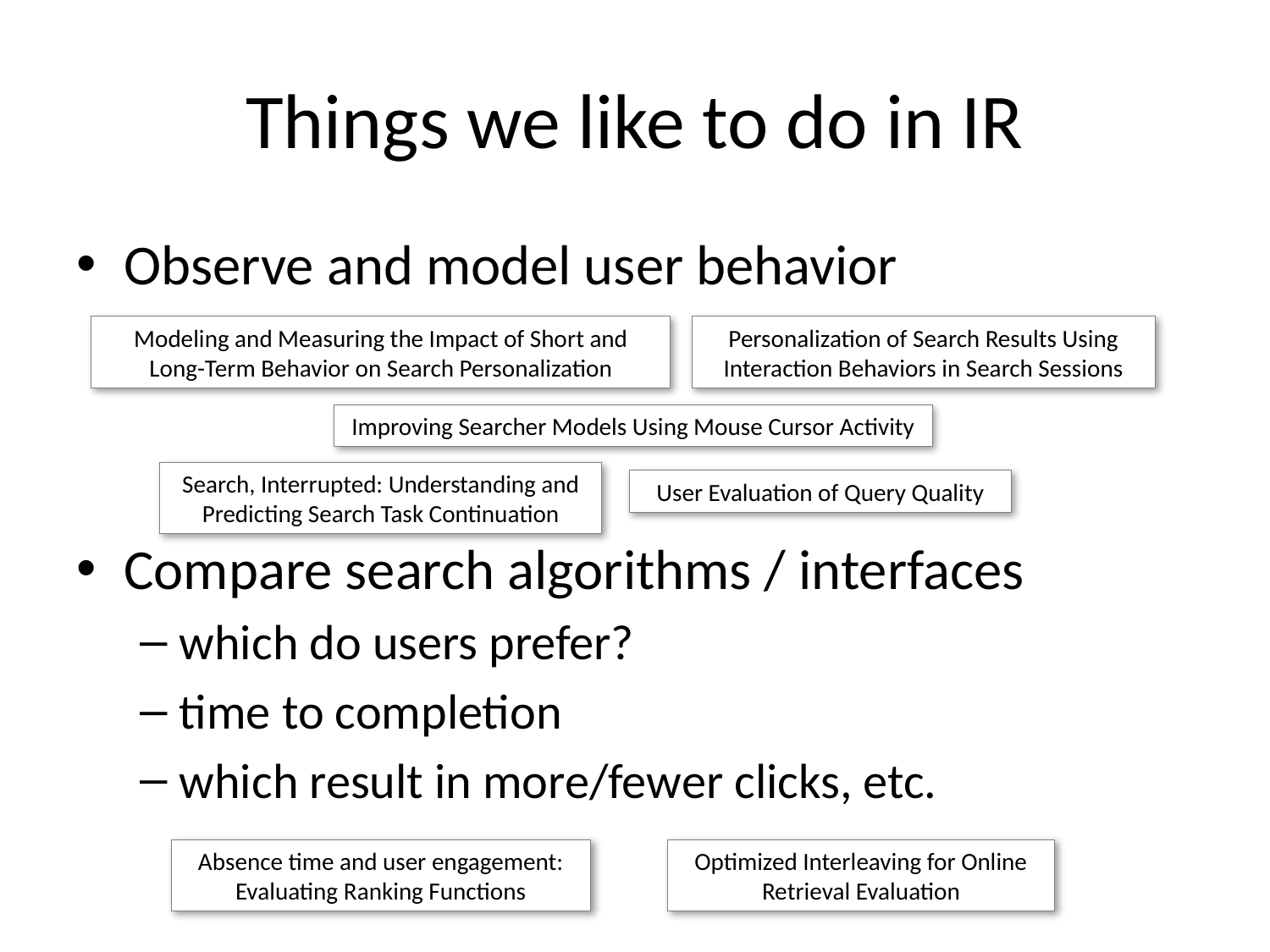

# Things we like to do in IR
Observe and model user behavior

Compare search algorithms / interfaces
which do users prefer?
time to completion
which result in more/fewer clicks, etc.

Modeling and Measuring the Impact of Short and Long-Term Behavior on Search Personalization
Personalization of Search Results Using Interaction Behaviors in Search Sessions
Improving Searcher Models Using Mouse Cursor Activity
Search, Interrupted: Understanding and Predicting Search Task Continuation
User Evaluation of Query Quality
Absence time and user engagement: Evaluating Ranking Functions
Optimized Interleaving for Online Retrieval Evaluation